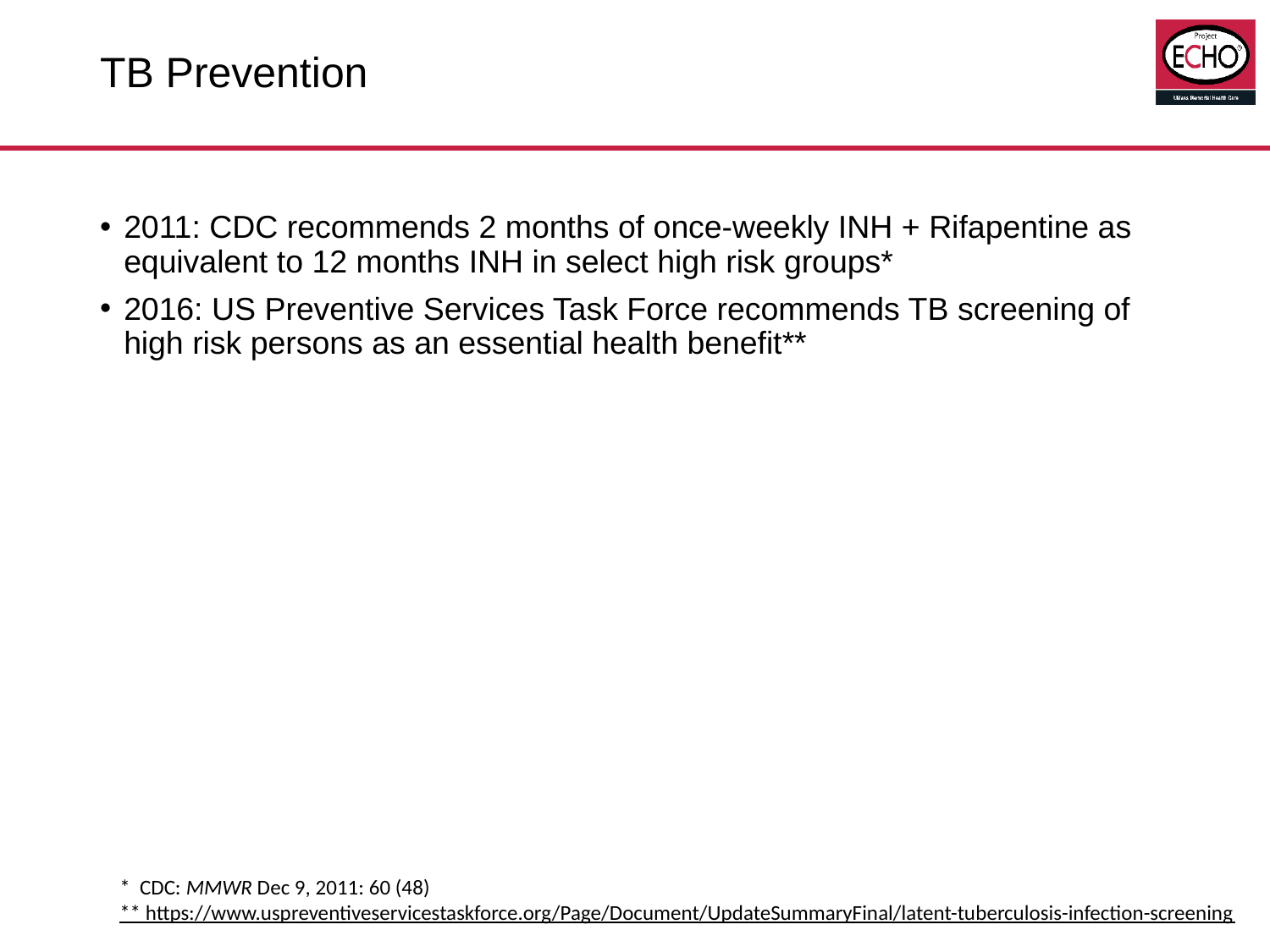

# TB Prevention
2011: CDC recommends 2 months of once-weekly INH + Rifapentine as equivalent to 12 months INH in select high risk groups*
2016: US Preventive Services Task Force recommends TB screening of high risk persons as an essential health benefit**
*  CDC: MMWR Dec 9, 2011: 60 (48)
** https://www.uspreventiveservicestaskforce.org/Page/Document/UpdateSummaryFinal/latent-tuberculosis-infection-screening